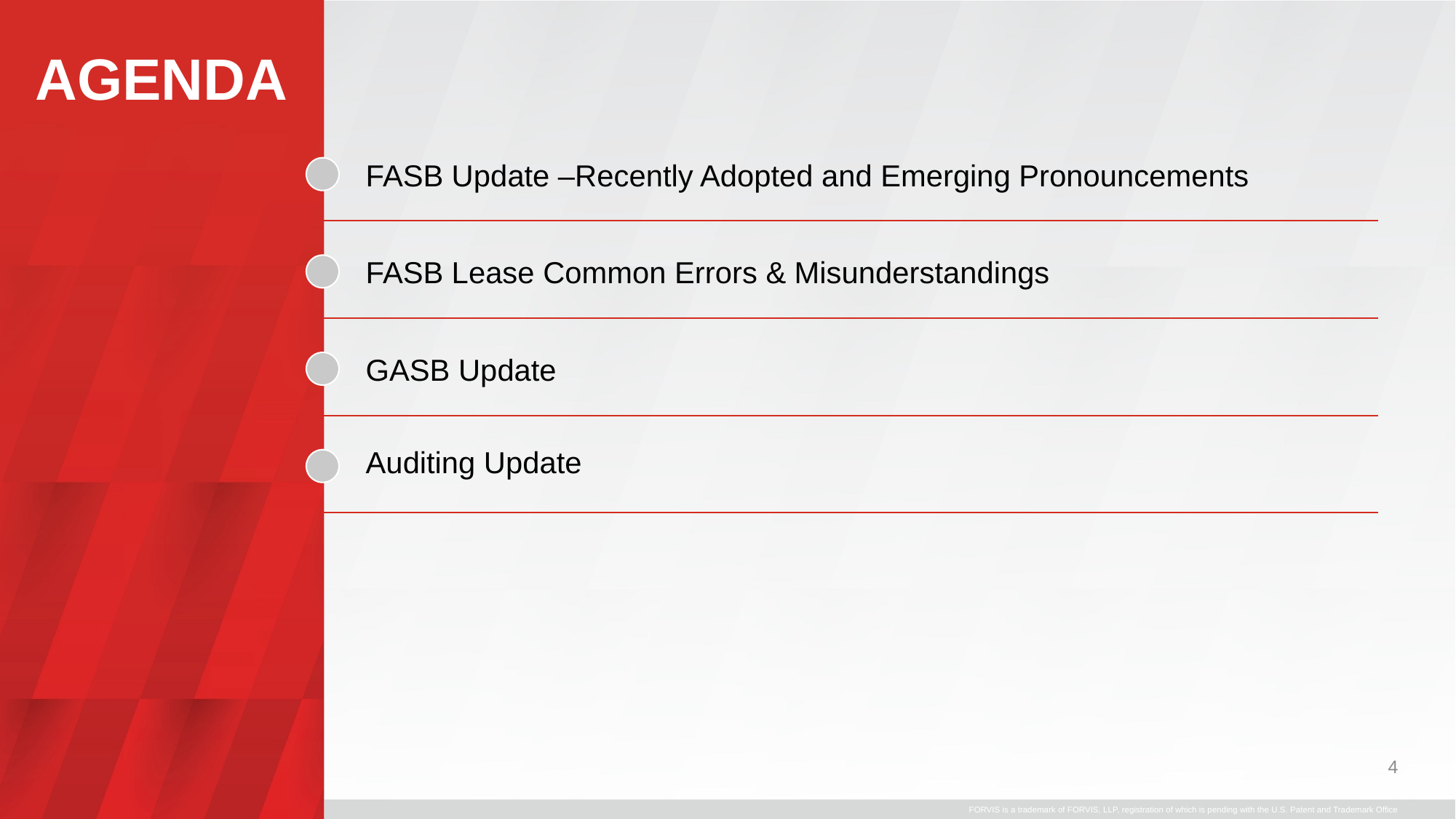

# AGENDA
FASB Update –Recently Adopted and Emerging Pronouncements

FASB Lease Common Errors & Misunderstandings

GASB Update

Auditing Update

4